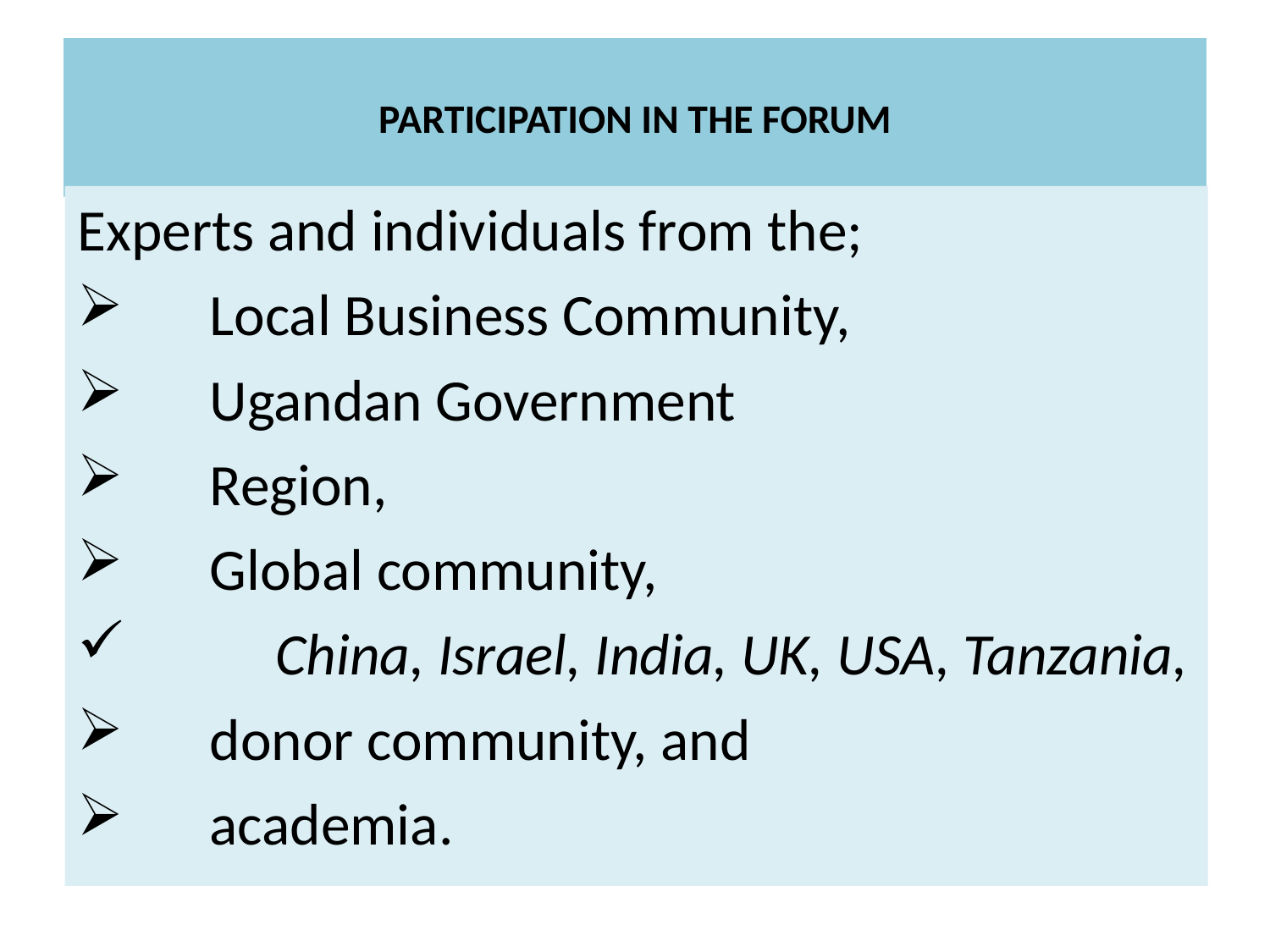

# PARTICIPATION IN THE FORUM
Experts and individuals from the;
Local Business Community,
Ugandan Government
Region,
Global community,
China, Israel, India, UK, USA, Tanzania,
donor community, and
academia.